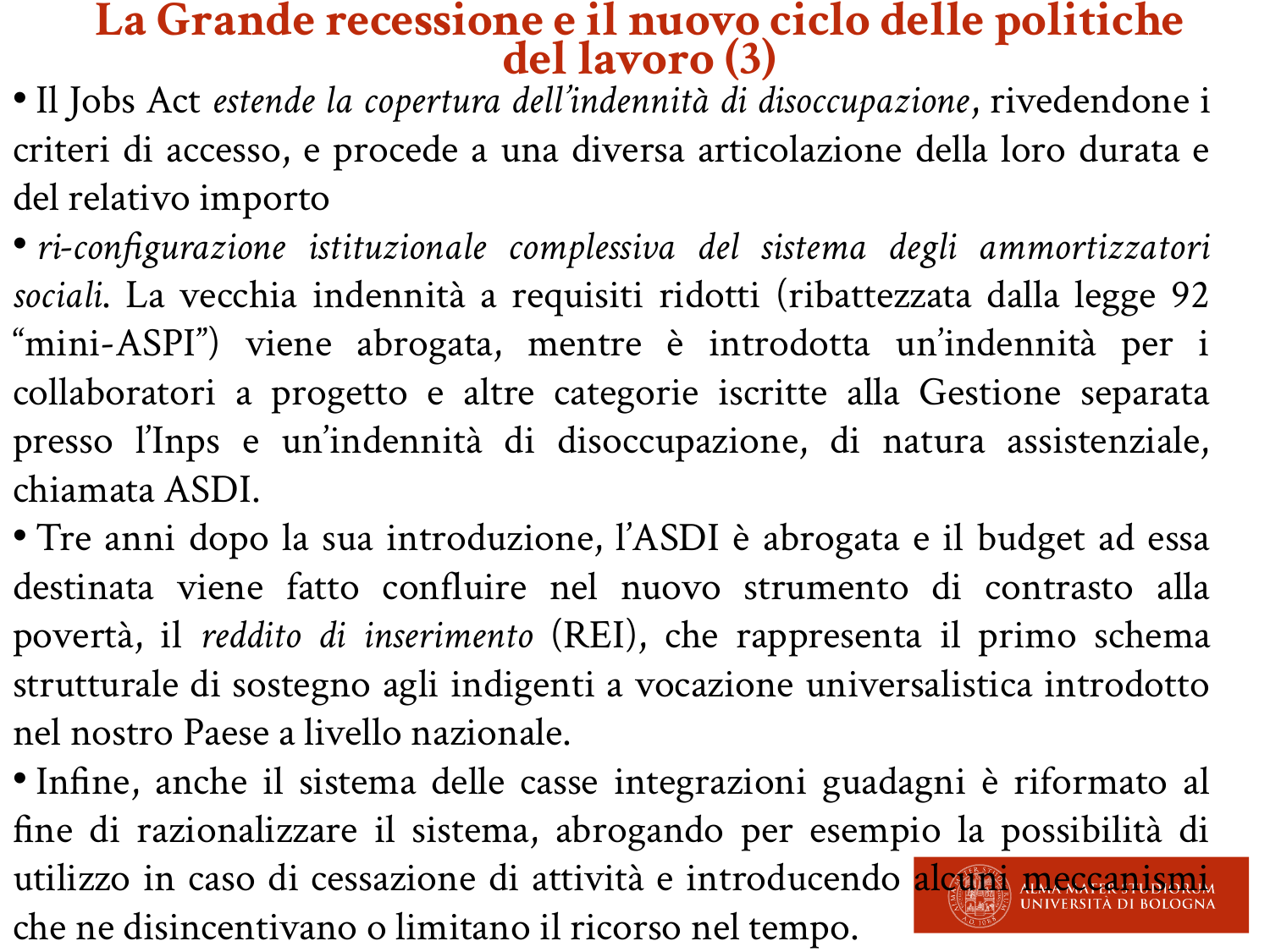

La Grande recessione e il nuovo ciclo delle politiche del lavoro (3)

 Il Jobs Act estende la copertura dell’indennità di disoccupazione, rivedendone i criteri di accesso, e procede a una diversa articolazione della loro durata e del relativo importo
 ri-configurazione istituzionale complessiva del sistema degli ammortizzatori sociali. La vecchia indennità a requisiti ridotti (ribattezzata dalla legge 92 “mini-ASPI”) viene abrogata, mentre è introdotta un’indennità per i collaboratori a progetto e altre categorie iscritte alla Gestione separata presso l’Inps e un’indennità di disoccupazione, di natura assistenziale, chiamata ASDI.
 Tre anni dopo la sua introduzione, l’ASDI è abrogata e il budget ad essa destinata viene fatto confluire nel nuovo strumento di contrasto alla povertà, il reddito di inserimento (REI), che rappresenta il primo schema strutturale di sostegno agli indigenti a vocazione universalistica introdotto nel nostro Paese a livello nazionale.
 Infine, anche il sistema delle casse integrazioni guadagni è riformato al fine di razionalizzare il sistema, abrogando per esempio la possibilità di utilizzo in caso di cessazione di attività e introducendo alcuni meccanismi che ne disincentivano o limitano il ricorso nel tempo.